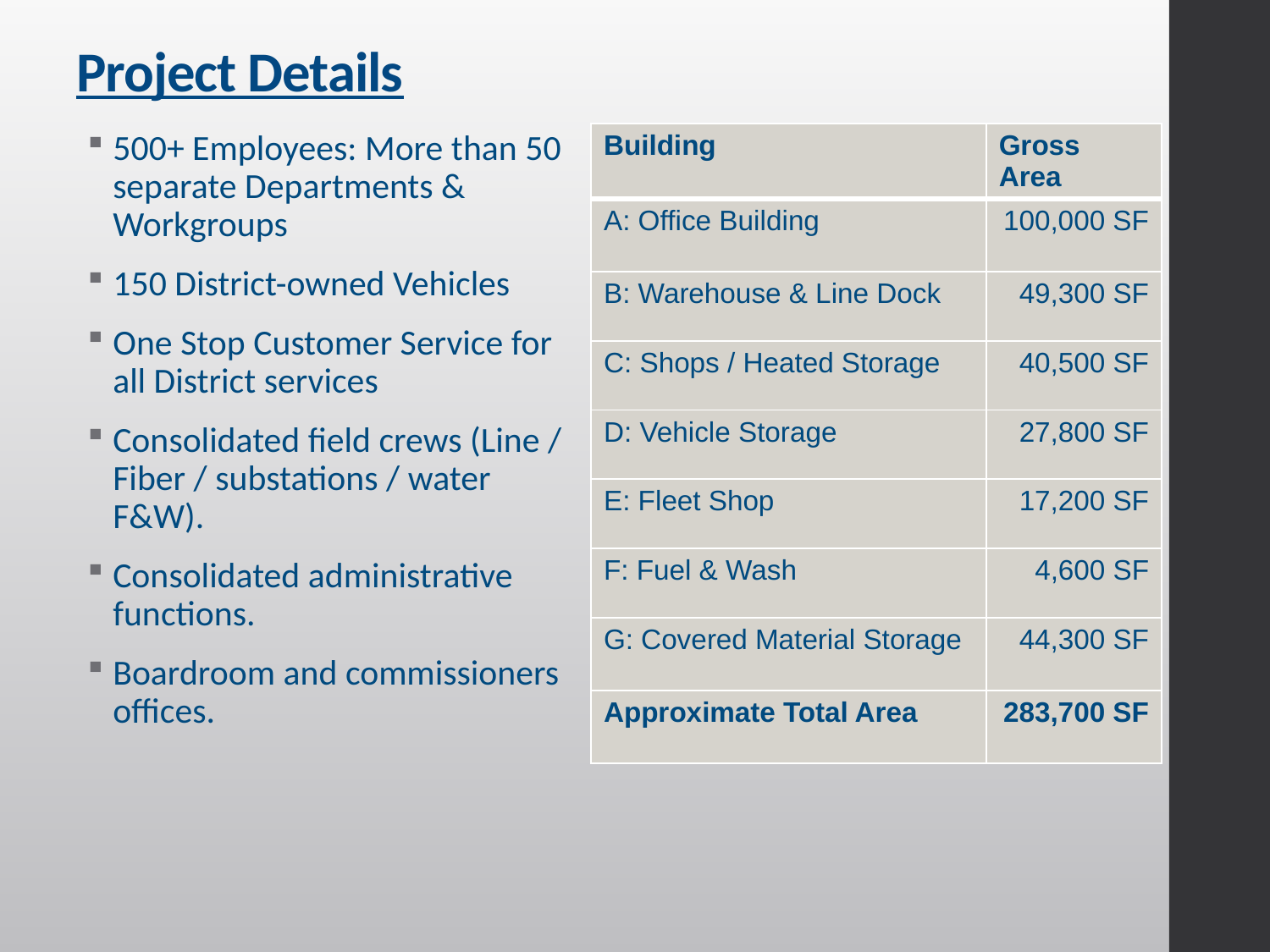

# Project Details
500+ Employees: More than 50 separate Departments & Workgroups
150 District-owned Vehicles
One Stop Customer Service for all District services
Consolidated field crews (Line / Fiber / substations / water F&W).
Consolidated administrative functions.
Boardroom and commissioners offices.

| Building | Gross Area |
| --- | --- |
| A: Office Building | 100,000 SF |
| B: Warehouse & Line Dock | 49,300 SF |
| C: Shops / Heated Storage | 40,500 SF |
| D: Vehicle Storage | 27,800 SF |
| E: Fleet Shop | 17,200 SF |
| F: Fuel & Wash | 4,600 SF |
| G: Covered Material Storage | 44,300 SF |
| Approximate Total Area | 283,700 SF |